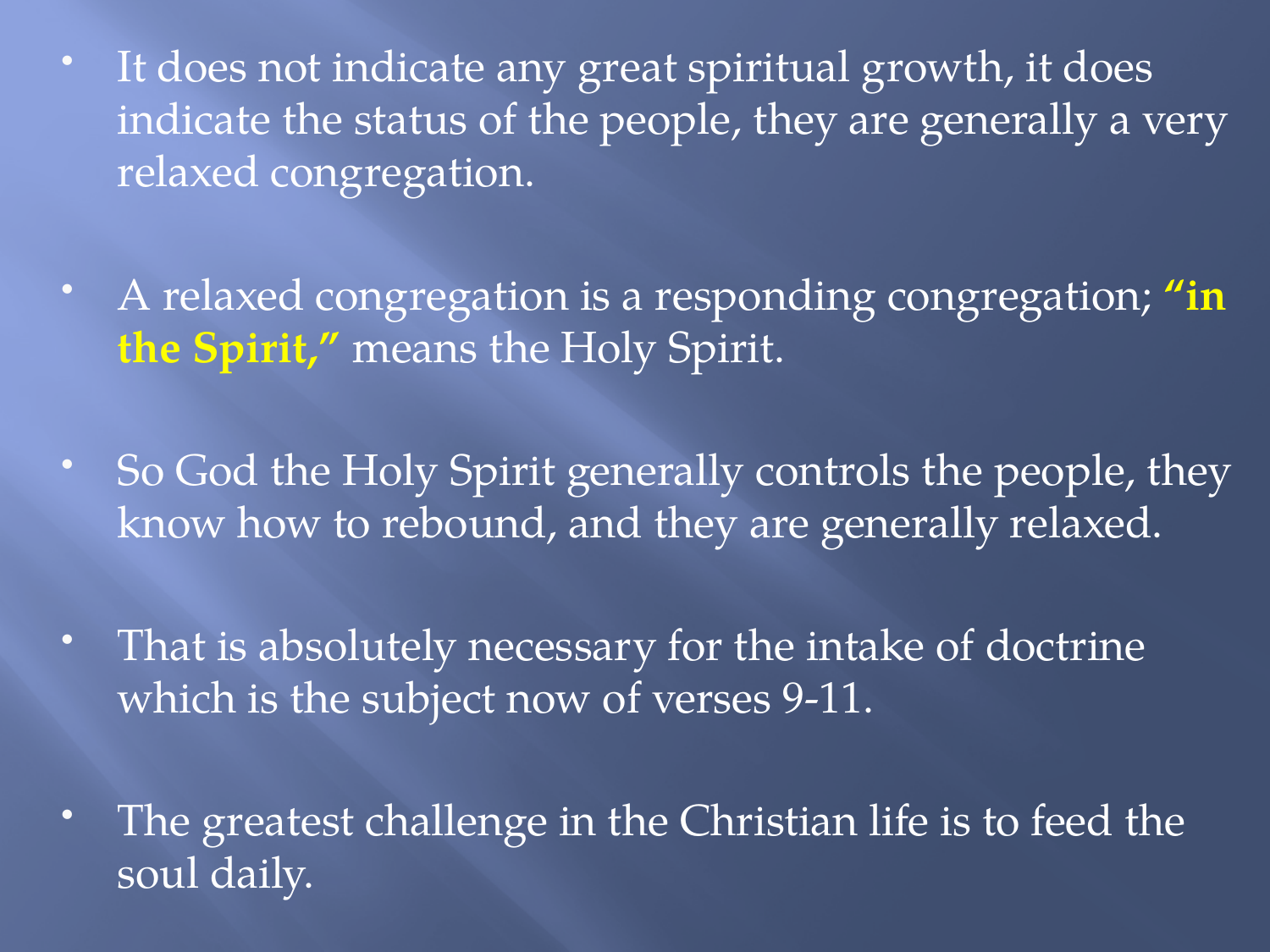

It does not indicate any great spiritual growth, it does indicate the status of the people, they are generally a very relaxed congregation.

A relaxed congregation is a responding congregation; “in the Spirit,” means the Holy Spirit.

So God the Holy Spirit generally controls the people, they know how to rebound, and they are generally relaxed.

That is absolutely necessary for the intake of doctrine which is the subject now of verses 9-11.

The greatest challenge in the Christian life is to feed the soul daily.